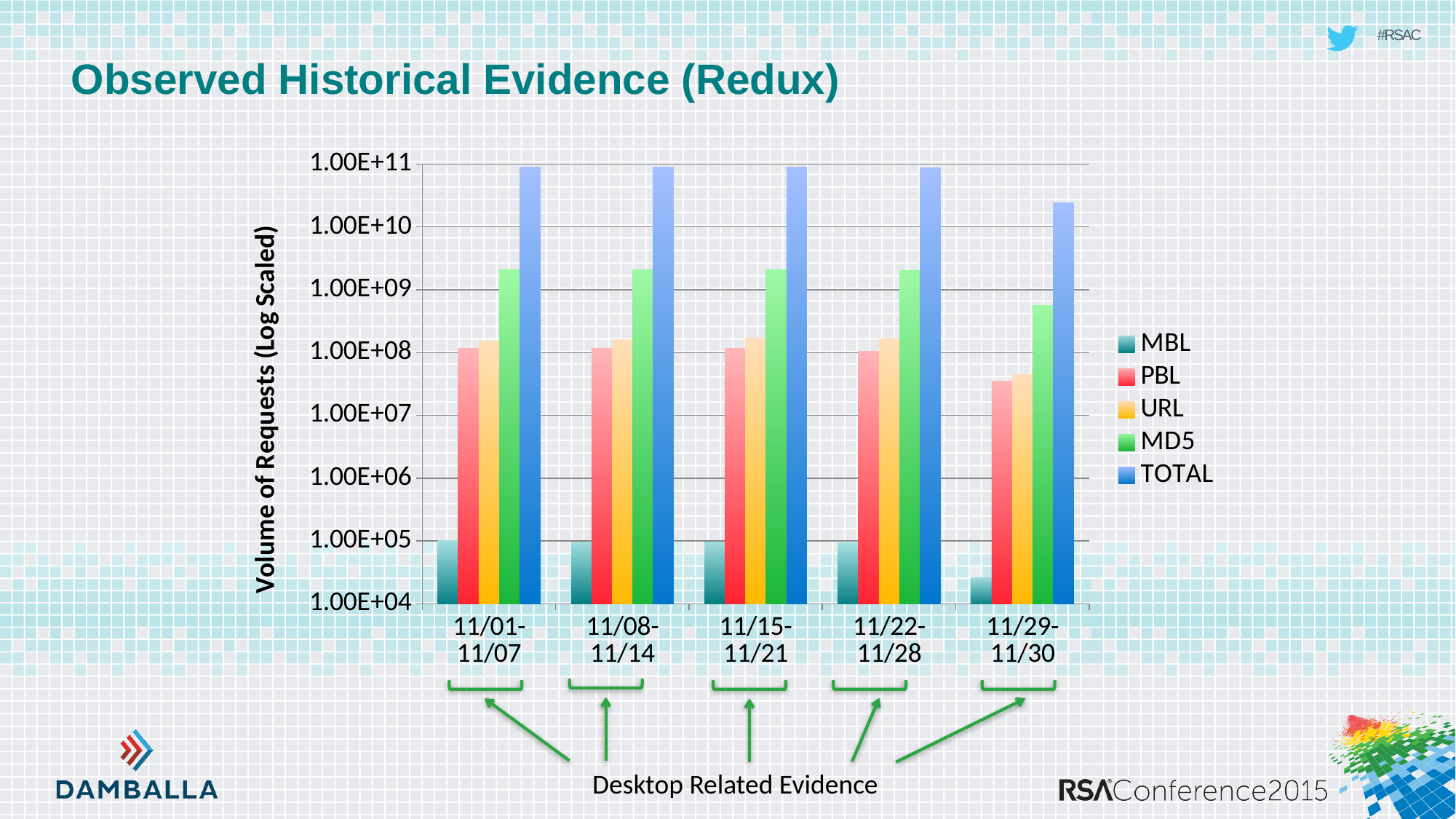

# Observed Historical Evidence (Redux)

### Chart

| Category | MBL | PBL | URL | MD5 | TOTAL |
|---|---|---|---|---|---|
| 11/01-11/07 | 102272.0 | 116920437.0 | 153379804.0 | 2069752986.0 | 89727089971.0 |
| 11/08-11/14 | 95990.0 | 116064457.0 | 161481585.0 | 2061761265.0 | 89494736835.0 |
| 11/15-11/21 | 95558.0 | 116075200.0 | 169958203.0 | 2101983532.0 | 88849640972.0 |
| 11/22-11/28 | 94475.0 | 106184683.0 | 165868140.0 | 2051469623.0 | 88219479658.0 |
| 11/29-11/30 | 26417.0 | 35249494.0 | 44914987.0 | 560203372.0 | 24481017076.0 |

Desktop Related Evidence